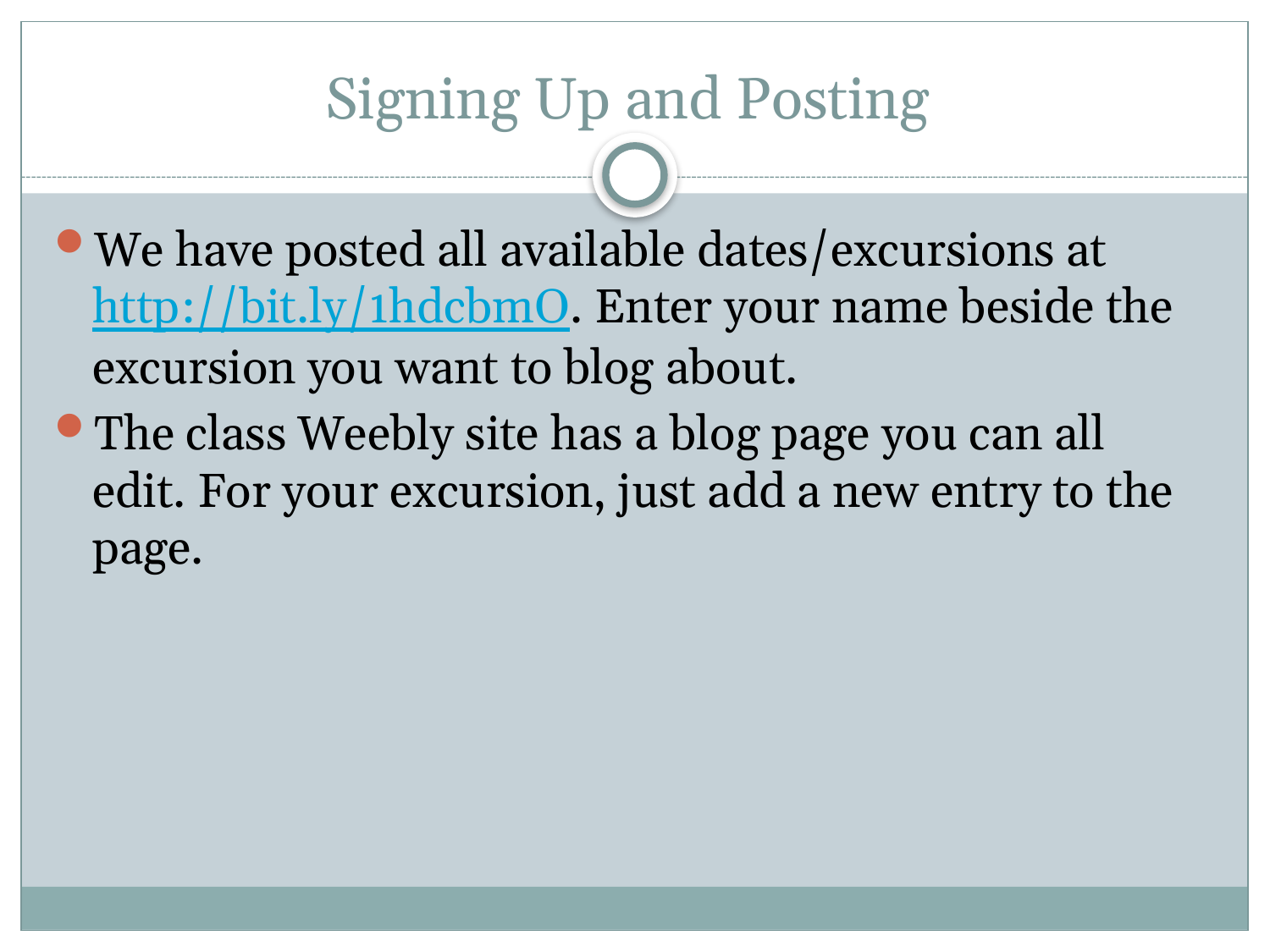

# Signing Up and Posting
We have posted all available dates/excursions at http://bit.ly/1hdcbmO. Enter your name beside the excursion you want to blog about.
The class Weebly site has a blog page you can all edit. For your excursion, just add a new entry to the page.